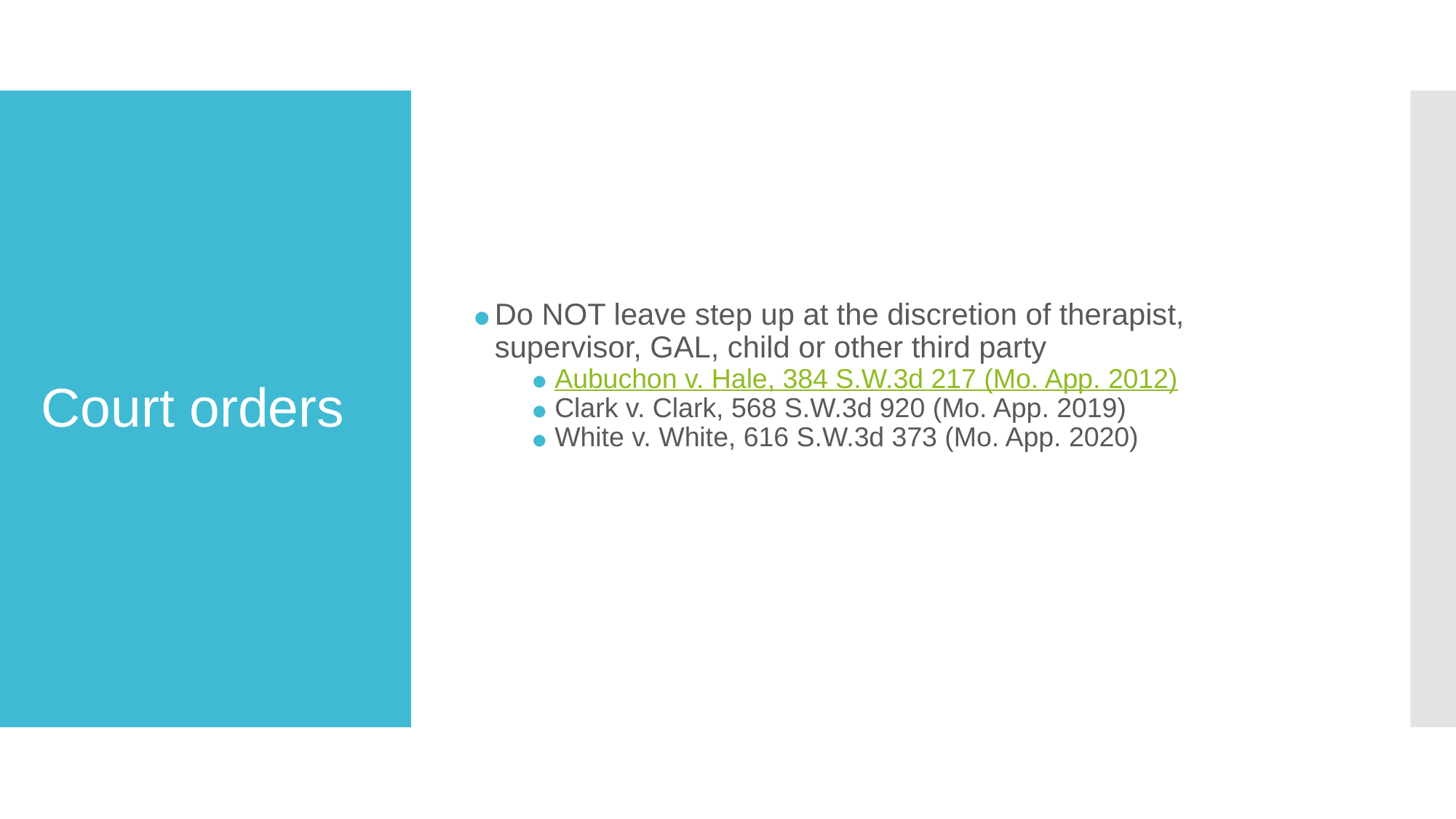

Do NOT leave step up at the discretion of therapist, supervisor, GAL, child or other third party
Aubuchon v. Hale, 384 S.W.3d 217 (Mo. App. 2012)
Clark v. Clark, 568 S.W.3d 920 (Mo. App. 2019)
White v. White, 616 S.W.3d 373 (Mo. App. 2020)

# Court orders